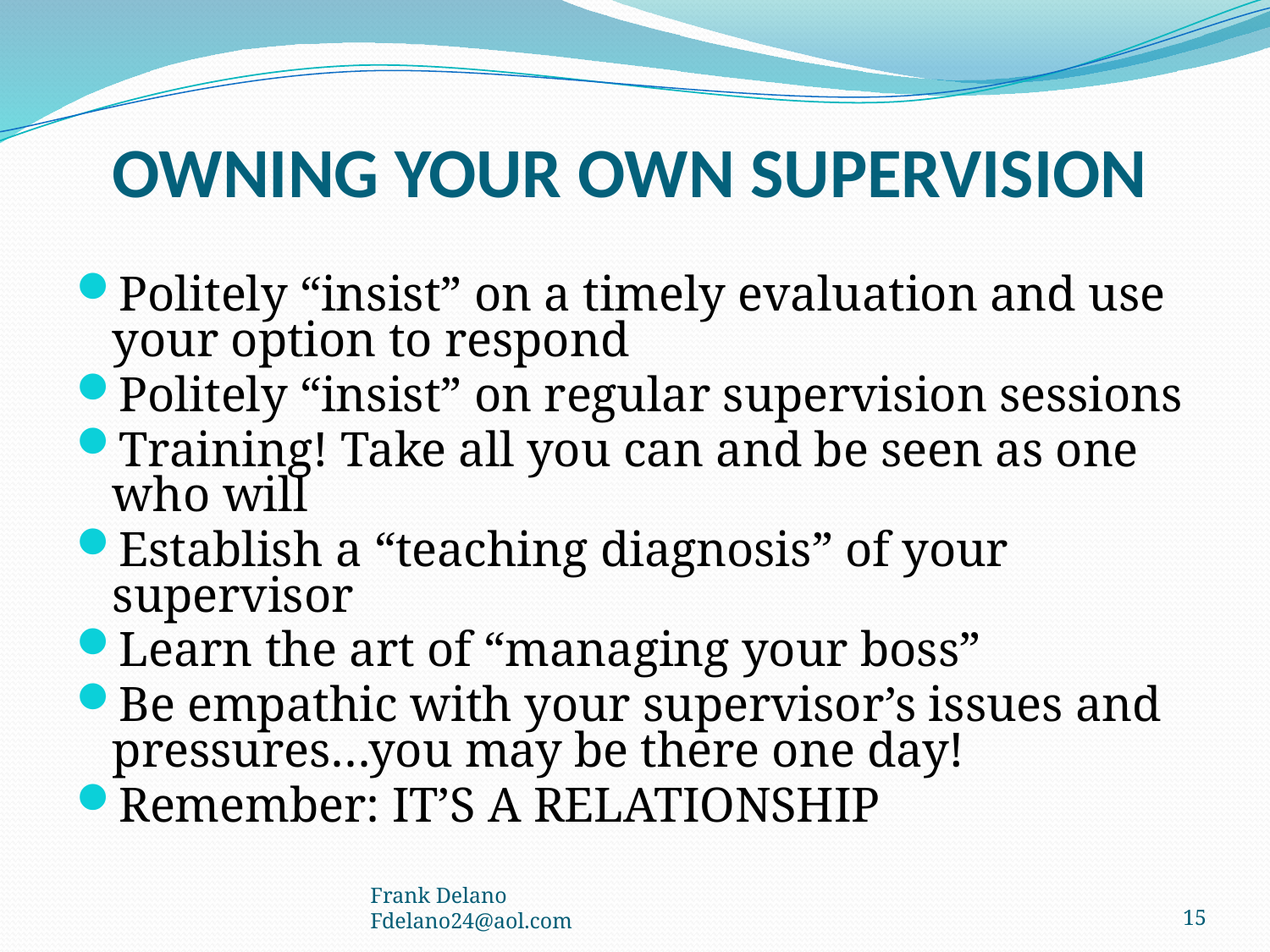

# OWNING YOUR OWN SUPERVISION
Politely “insist” on a timely evaluation and use your option to respond
Politely “insist” on regular supervision sessions
Training! Take all you can and be seen as one who will
Establish a “teaching diagnosis” of your supervisor
Learn the art of “managing your boss”
Be empathic with your supervisor’s issues and pressures…you may be there one day!
Remember: IT’S A RELATIONSHIP
Frank Delano                                                    Fdelano24@aol.com
15